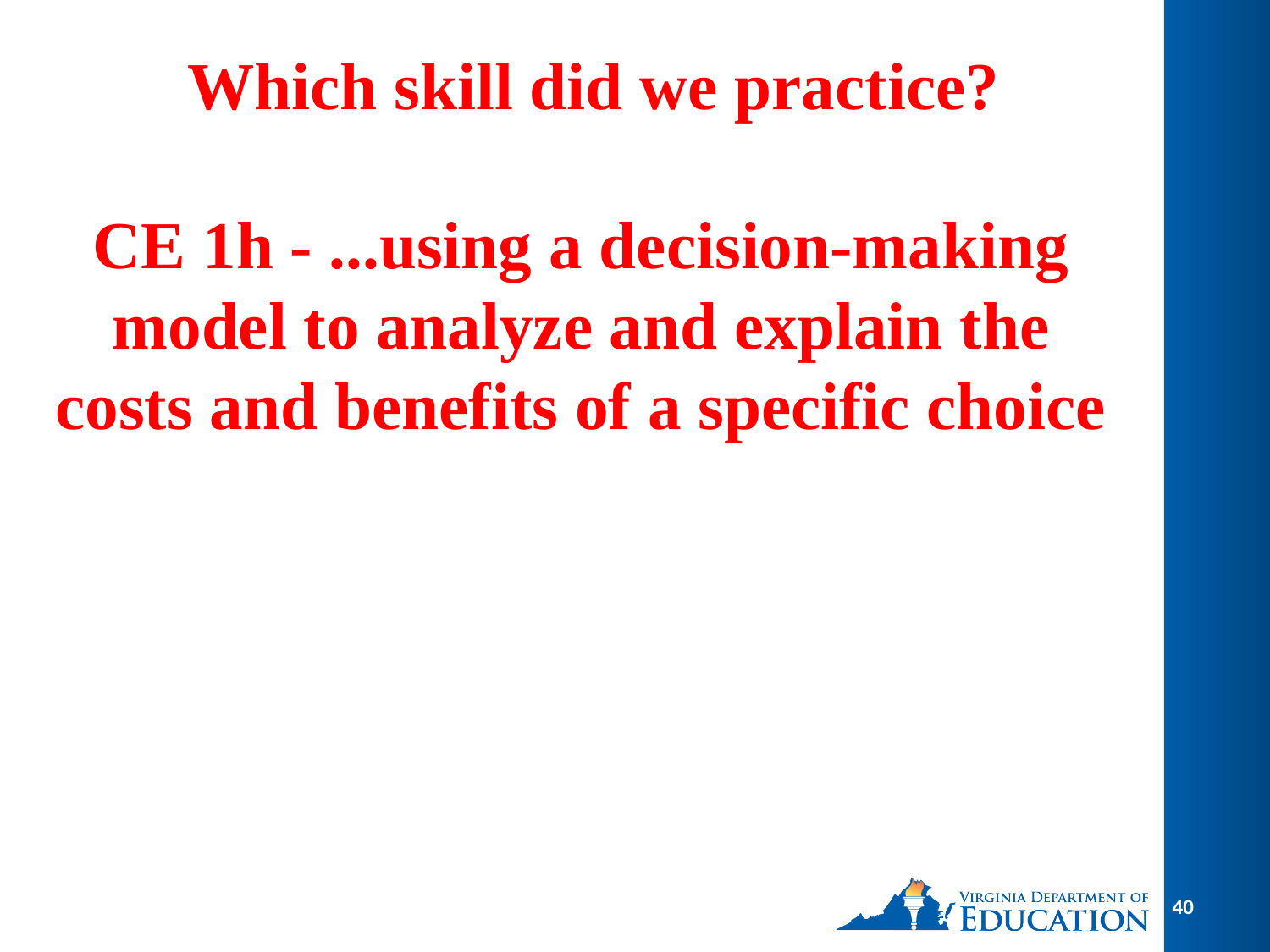

Which skill did we practice?
CE 1h - ...using a decision-making model to analyze and explain the costs and benefits of a specific choice

40